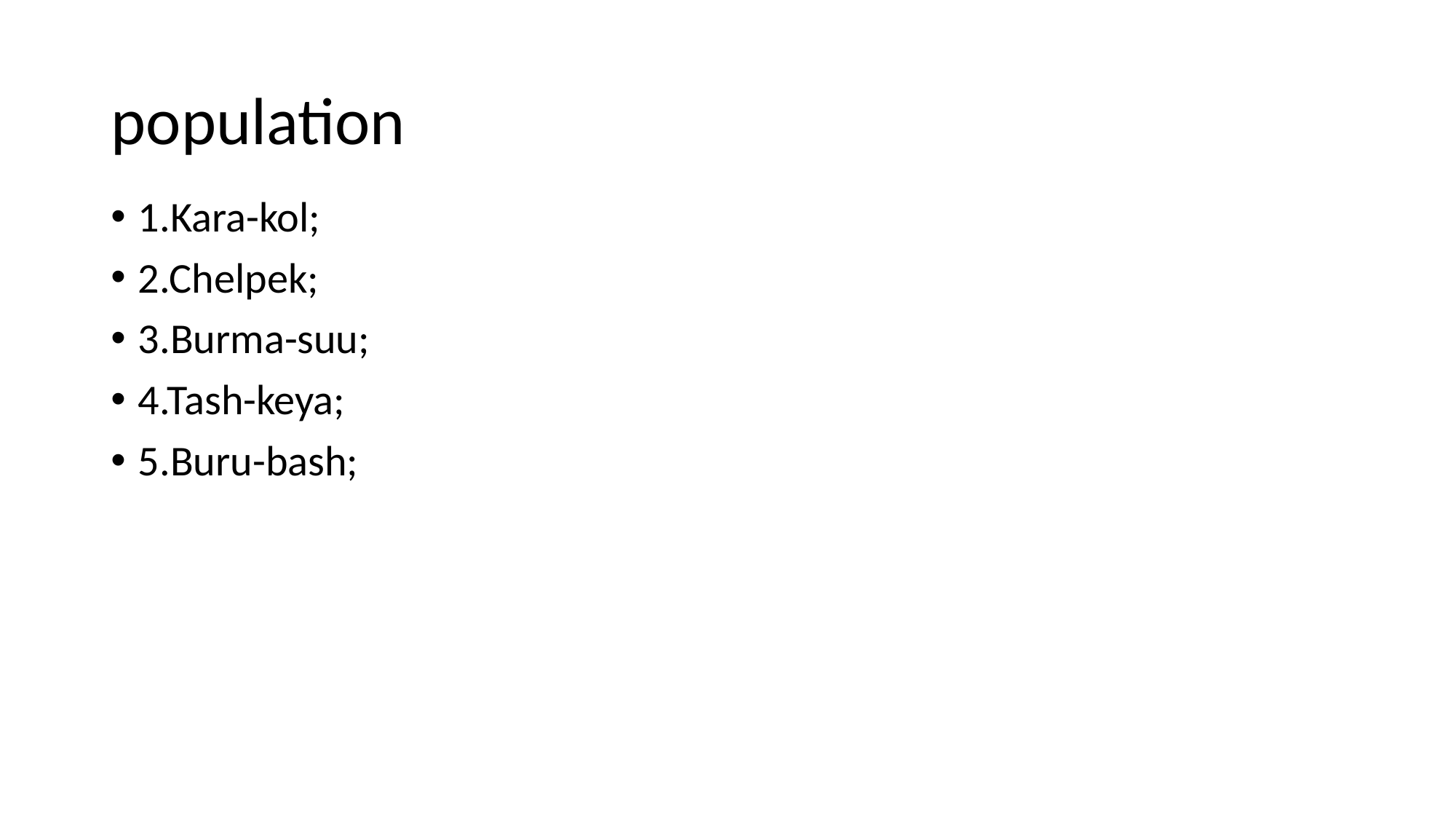

# population
1.Kara-kol;
2.Chelpek;
3.Burma-suu;
4.Tash-keya;
5.Buru-bash;